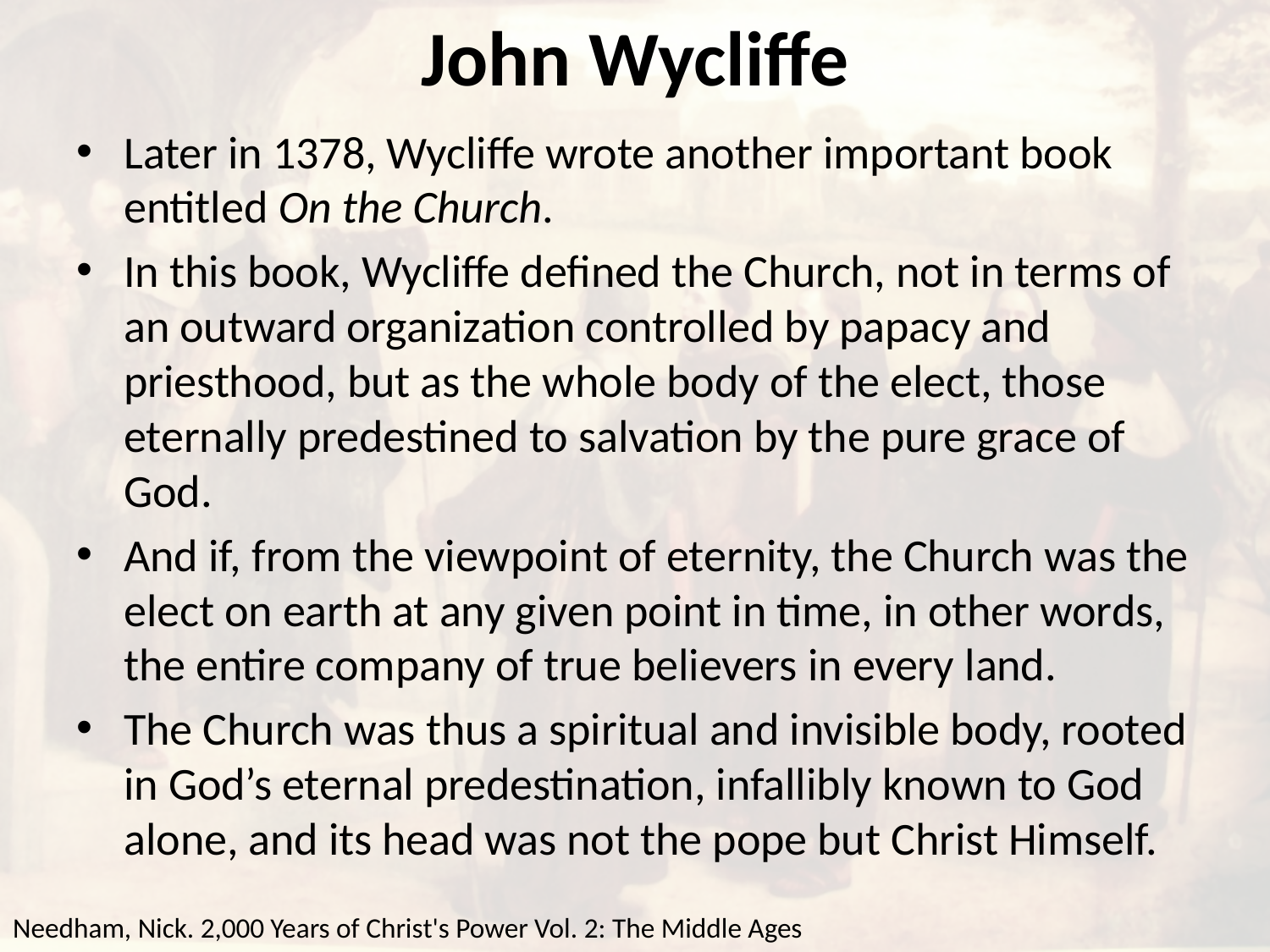

# John Wycliffe
Later in 1378, Wycliffe wrote another important book entitled On the Church.
In this book, Wycliffe defined the Church, not in terms of an outward organization controlled by papacy and priesthood, but as the whole body of the elect, those eternally predestined to salvation by the pure grace of God.
And if, from the viewpoint of eternity, the Church was the elect on earth at any given point in time, in other words, the entire company of true believers in every land.
The Church was thus a spiritual and invisible body, rooted in God’s eternal predestination, infallibly known to God alone, and its head was not the pope but Christ Himself.
Needham, Nick. 2,000 Years of Christ's Power Vol. 2: The Middle Ages